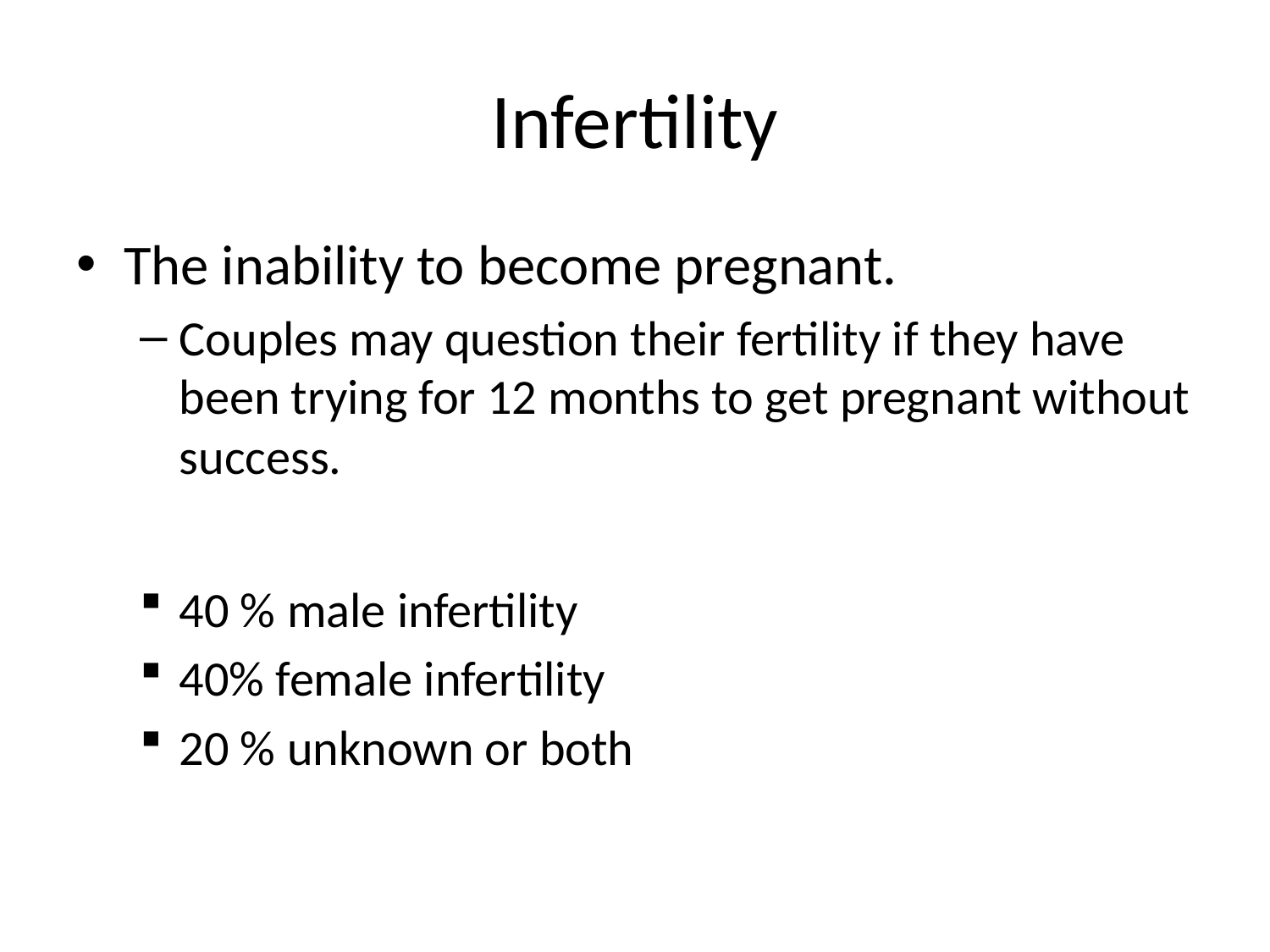

# Infertility
The inability to become pregnant.
Couples may question their fertility if they have been trying for 12 months to get pregnant without success.

40 % male infertility
40% female infertility
20 % unknown or both